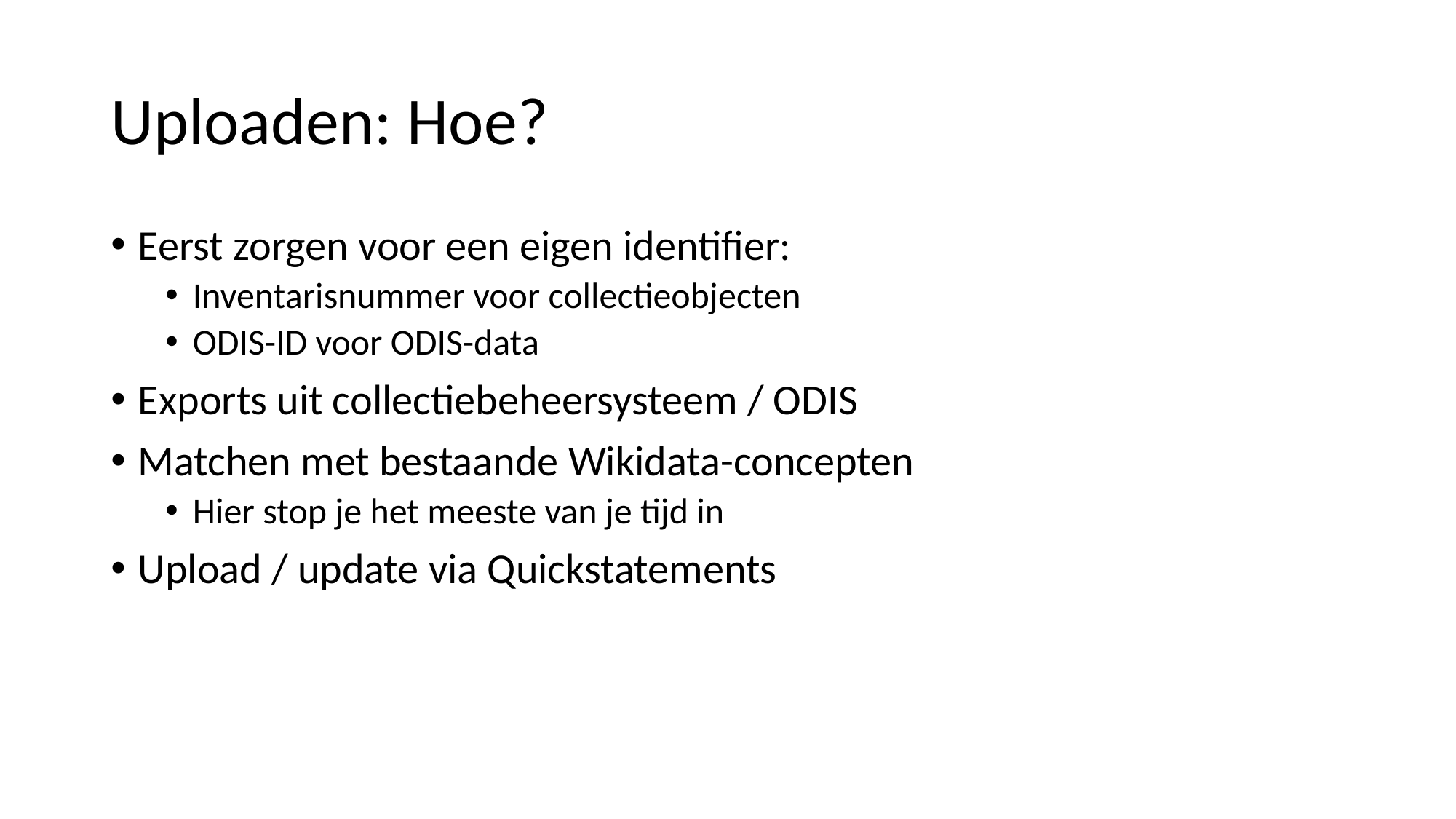

# Uploaden: Hoe?
Eerst zorgen voor een eigen identifier:
Inventarisnummer voor collectieobjecten
ODIS-ID voor ODIS-data
Exports uit collectiebeheersysteem / ODIS
Matchen met bestaande Wikidata-concepten
Hier stop je het meeste van je tijd in
Upload / update via Quickstatements